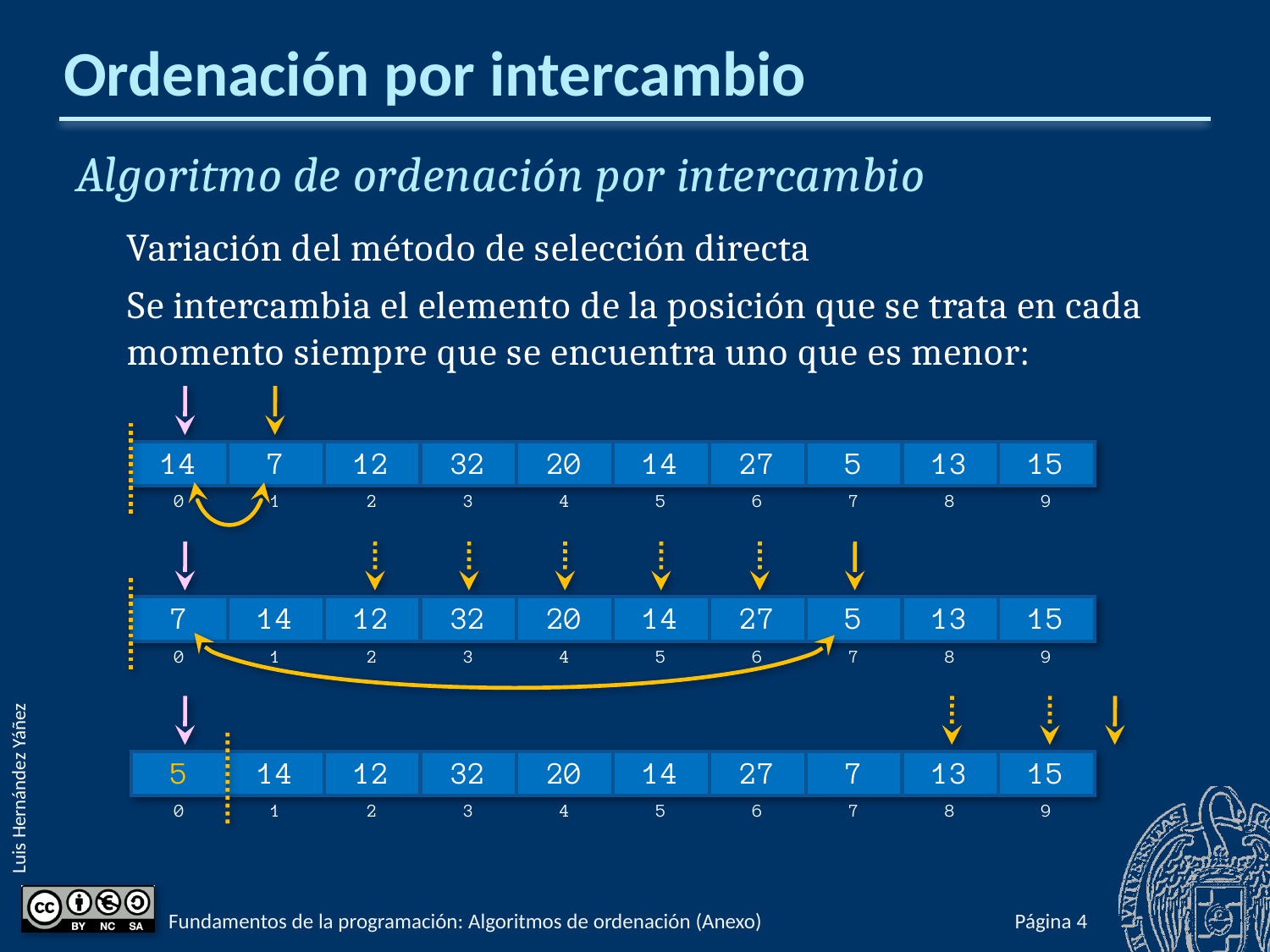

# Ordenación por intercambio
Algoritmo de ordenación por intercambio
Variación del método de selección directa
Se intercambia el elemento de la posición que se trata en cada momento siempre que se encuentra uno que es menor:

| 14 | 7 | 12 | 32 | 20 | 14 | 27 | 5 | 13 | 15 |
| --- | --- | --- | --- | --- | --- | --- | --- | --- | --- |
| 0 | 1 | 2 | 3 | 4 | 5 | 6 | 7 | 8 | 9 |

| 7 | 14 | 12 | 32 | 20 | 14 | 27 | 5 | 13 | 15 |
| --- | --- | --- | --- | --- | --- | --- | --- | --- | --- |
| 0 | 1 | 2 | 3 | 4 | 5 | 6 | 7 | 8 | 9 |
| 5 | 14 | 12 | 32 | 20 | 14 | 27 | 7 | 13 | 15 |
| --- | --- | --- | --- | --- | --- | --- | --- | --- | --- |
| 0 | 1 | 2 | 3 | 4 | 5 | 6 | 7 | 8 | 9 |
Fundamentos de la programación: Algoritmos de ordenación (Anexo)
Página 4